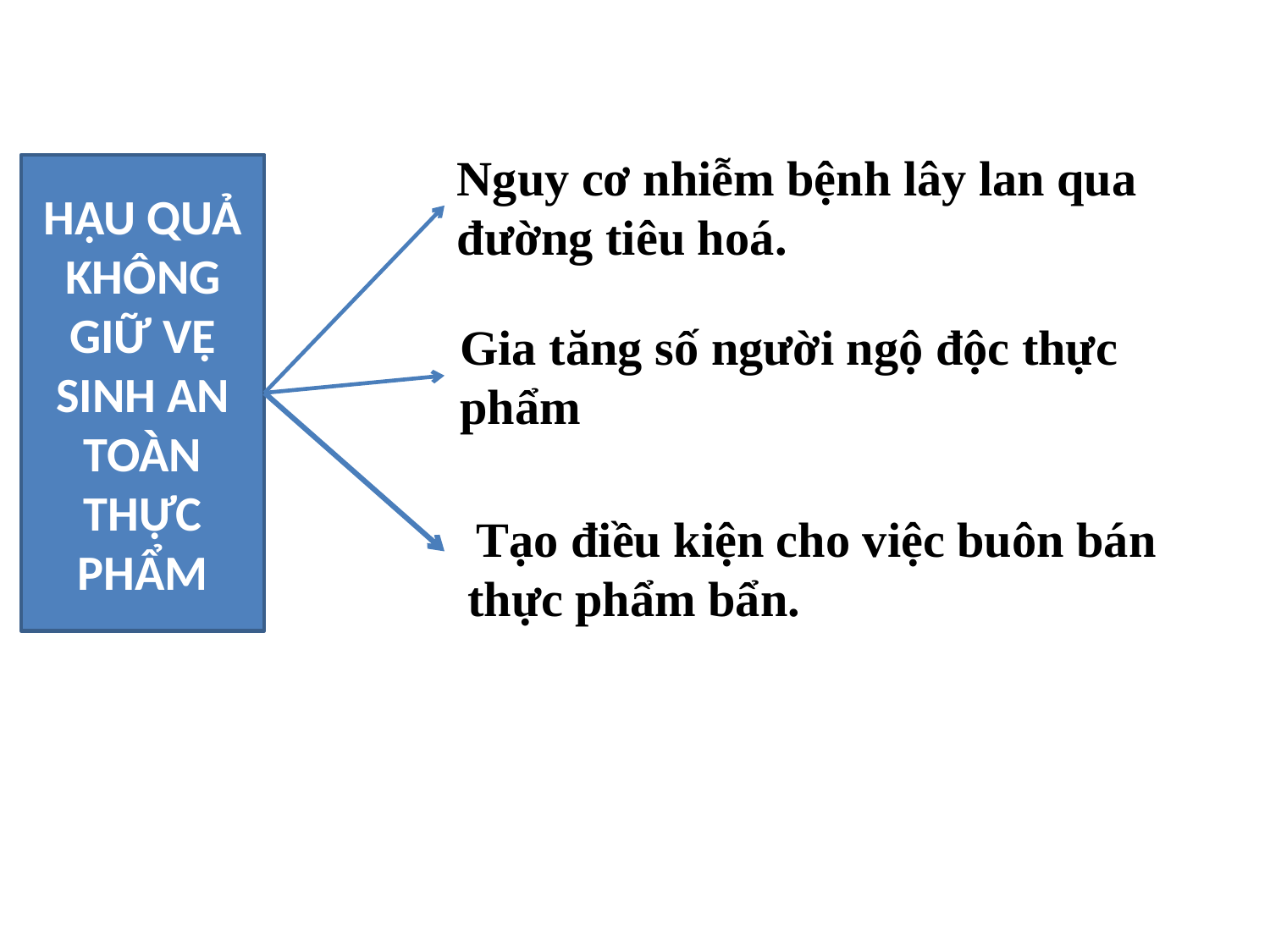

Nguy cơ nhiễm bệnh lây lan qua đường tiêu hoá.
HẬU QUẢ KHÔNG GIỮ VỆ SINH AN TOÀN THỰC PHẨM
Gia tăng số người ngộ độc thực phẩm
 Tạo điều kiện cho việc buôn bán thực phẩm bẩn.